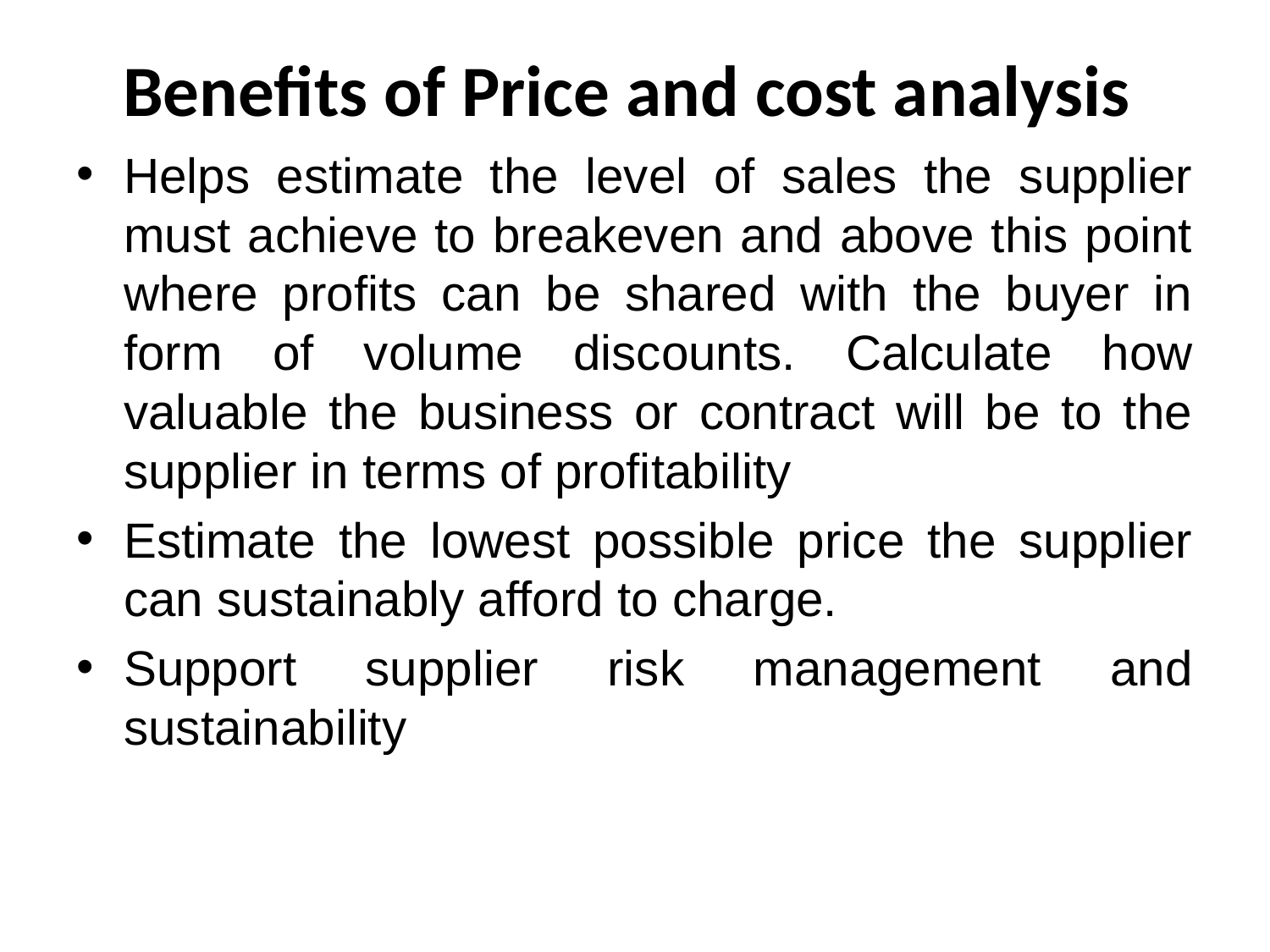

# Benefits of Price and cost analysis
Helps estimate the level of sales the supplier must achieve to breakeven and above this point where profits can be shared with the buyer in form of volume discounts. Calculate how valuable the business or contract will be to the supplier in terms of profitability
Estimate the lowest possible price the supplier can sustainably afford to charge.
Support supplier risk management and sustainability